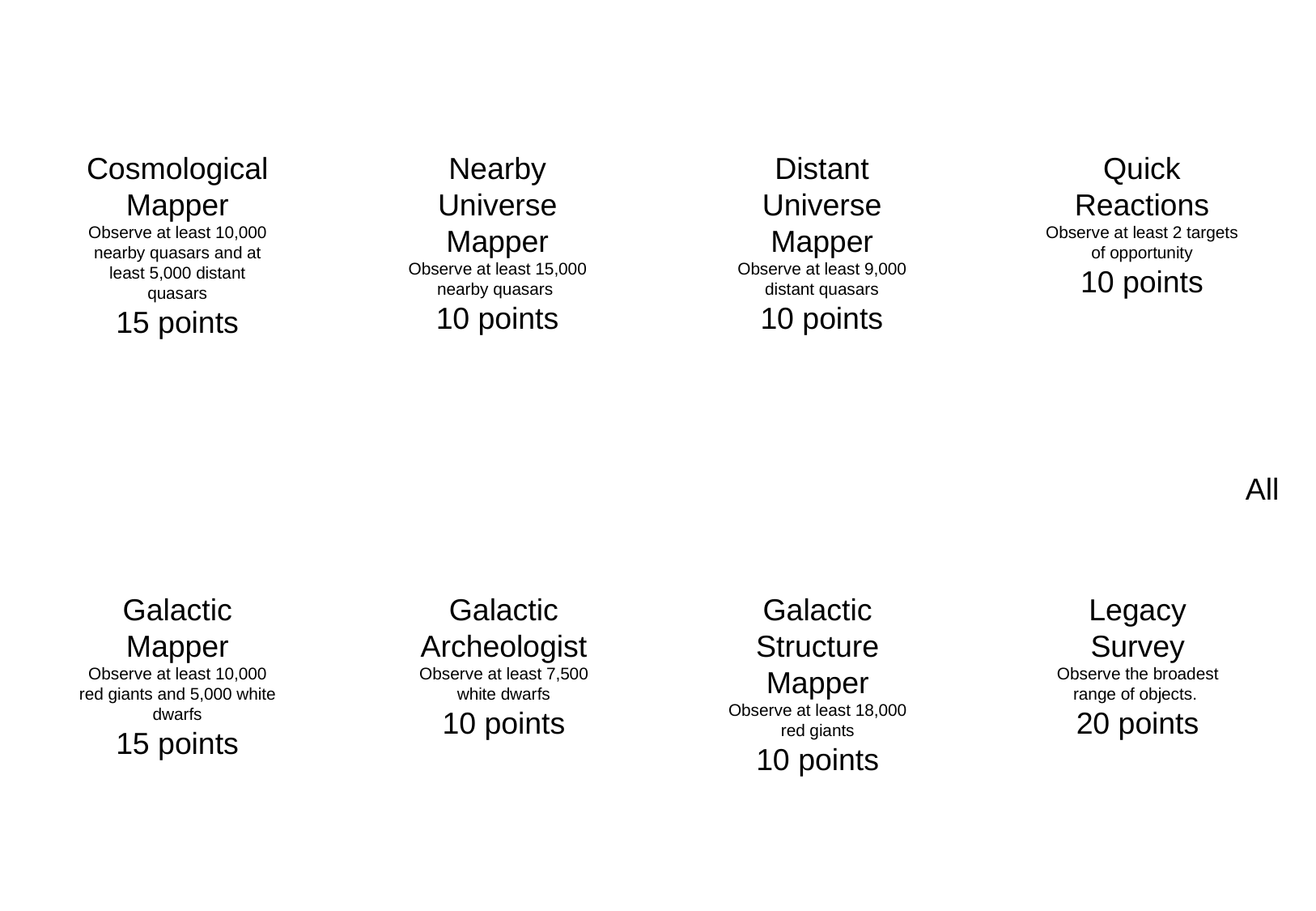

Cosmological Mapper
Observe at least 10,000 nearby quasars and at least 5,000 distant quasars
15 points

Nearby Universe Mapper
Observe at least 15,000 nearby quasars
10 points

Distant Universe Mapper
Observe at least 9,000 distant quasars
10 points

Quick Reactions
Observe at least 2 targets of opportunity
10 points

Galactic Mapper
Observe at least 10,000 red giants and 5,000 white dwarfs
15 points

Galactic Archeologist
Observe at least 7,500 white dwarfs
10 points

Galactic Structure Mapper
Observe at least 18,000 red giants
10 points
All

Legacy Survey
Observe the broadest range of objects.
20 points